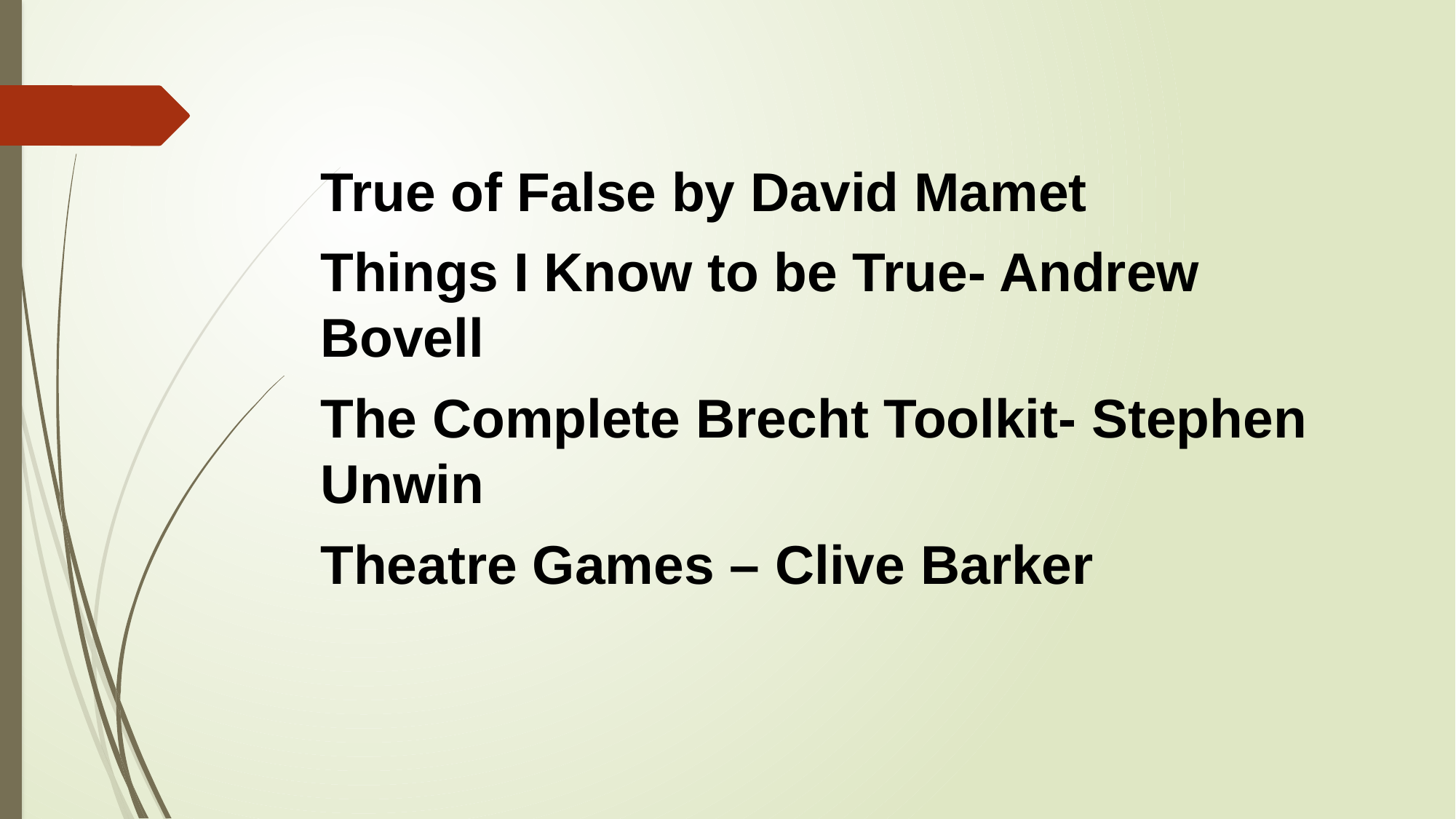

#
True of False by David Mamet
Things I Know to be True- Andrew Bovell
The Complete Brecht Toolkit- Stephen Unwin
Theatre Games – Clive Barker